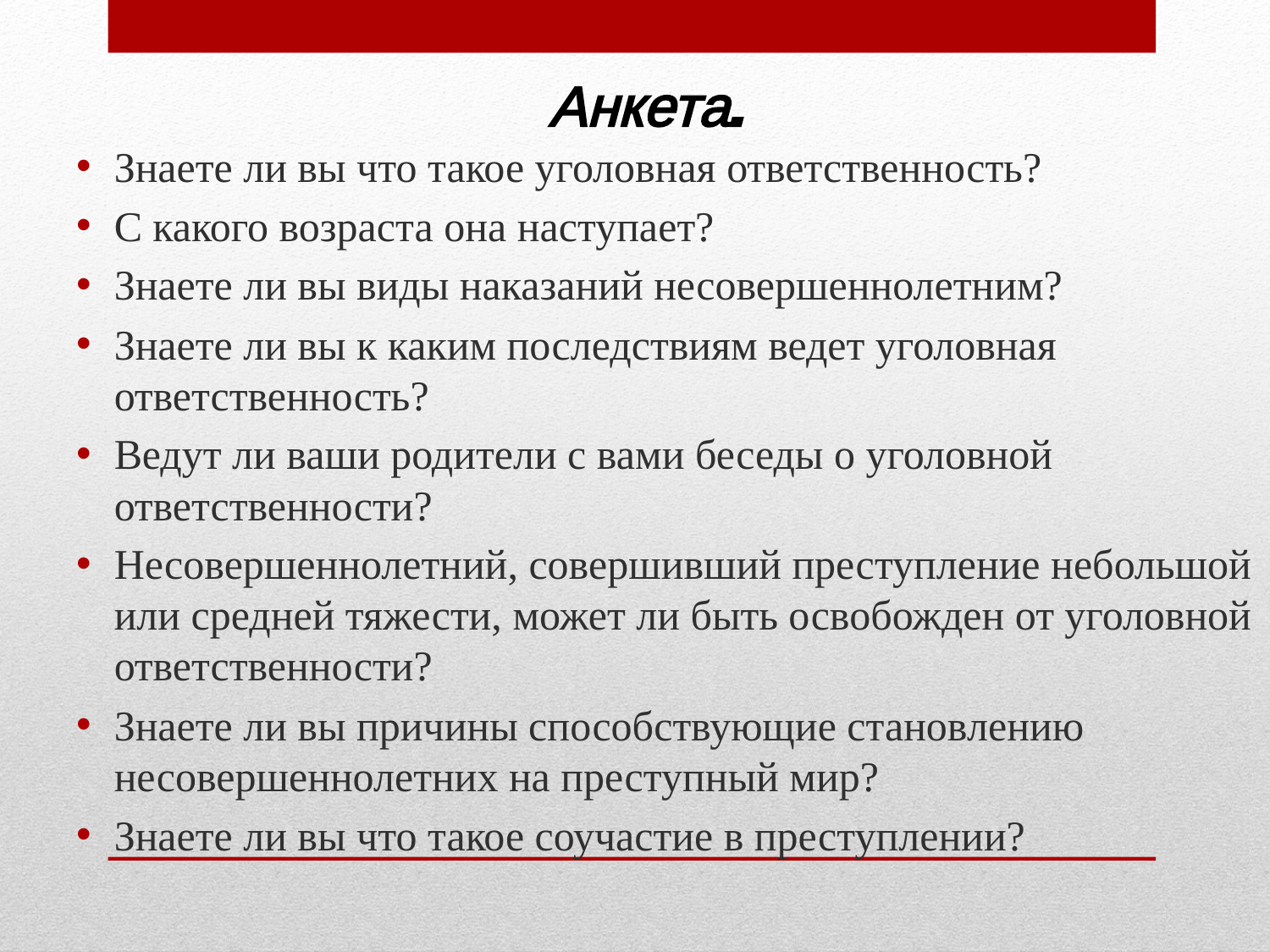

Анкета.
Знаете ли вы что такое уголовная ответственность?
С какого возраста она наступает?
Знаете ли вы виды наказаний несовершеннолетним?
Знаете ли вы к каким последствиям ведет уголовная ответственность?
Ведут ли ваши родители с вами беседы о уголовной ответственности?
Несовершеннолетний, совершивший преступление небольшой или средней тяжести, может ли быть освобожден от уголовной ответственности?
Знаете ли вы причины способствующие становлению несовершеннолетних на преступный мир?
Знаете ли вы что такое соучастие в преступлении?